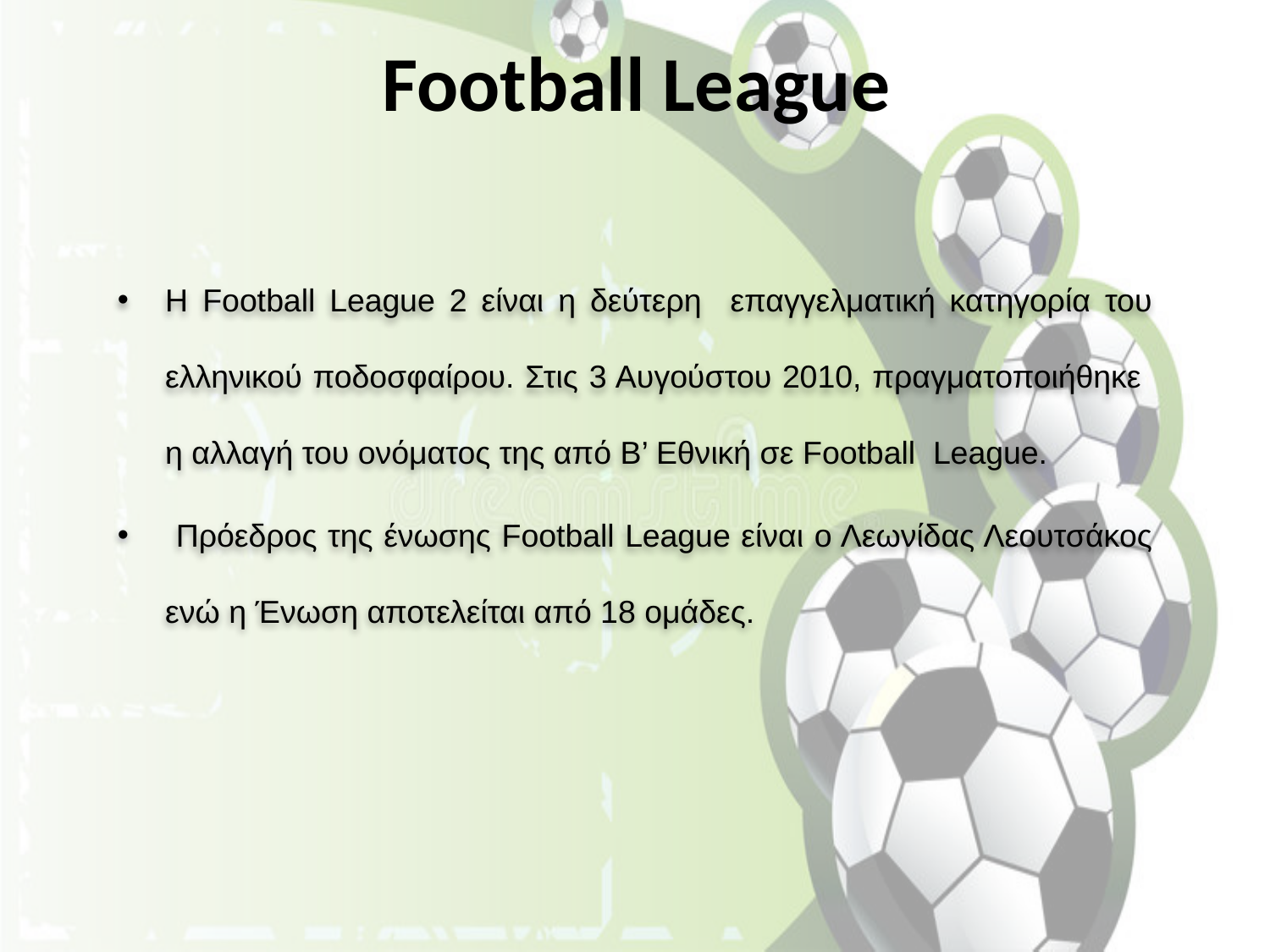

# Football League
Η Football League 2 είναι η δεύτερη  επαγγελματική κατηγορία του ελληνικού ποδοσφαίρου. Στις 3 Αυγούστου 2010, πραγματοποιήθηκε  η αλλαγή του ονόματος της από Β’ Εθνική σε Football  League.
 Πρόεδρος της ένωσης Football League είναι ο Λεωνίδας Λεουτσάκος ενώ η Ένωση αποτελείται από 18 ομάδες.